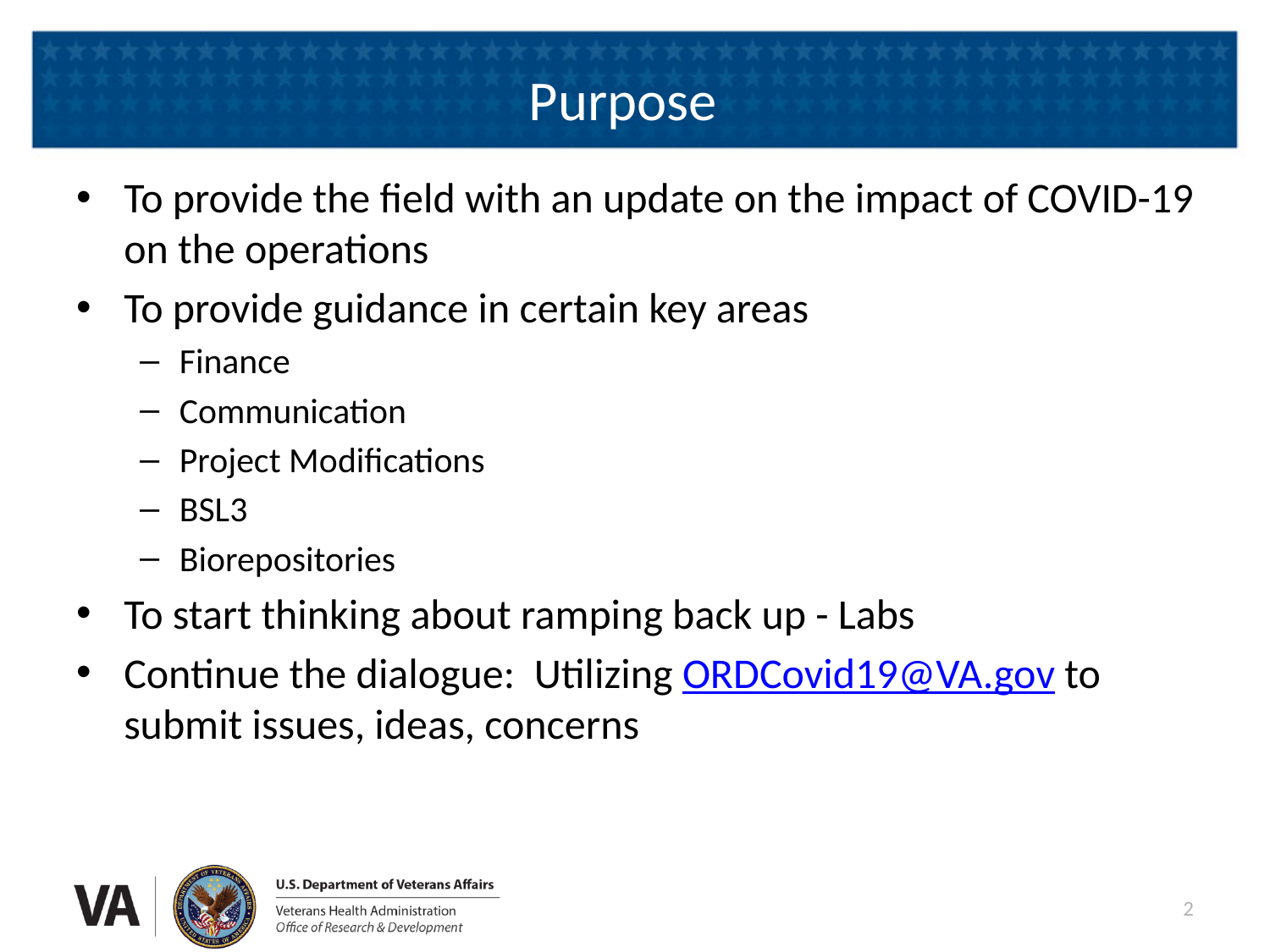

# Purpose
To provide the field with an update on the impact of COVID-19 on the operations
To provide guidance in certain key areas
Finance
Communication
Project Modifications
BSL3
Biorepositories
To start thinking about ramping back up - Labs
Continue the dialogue:  Utilizing ORDCovid19@VA.gov to submit issues, ideas, concerns
2